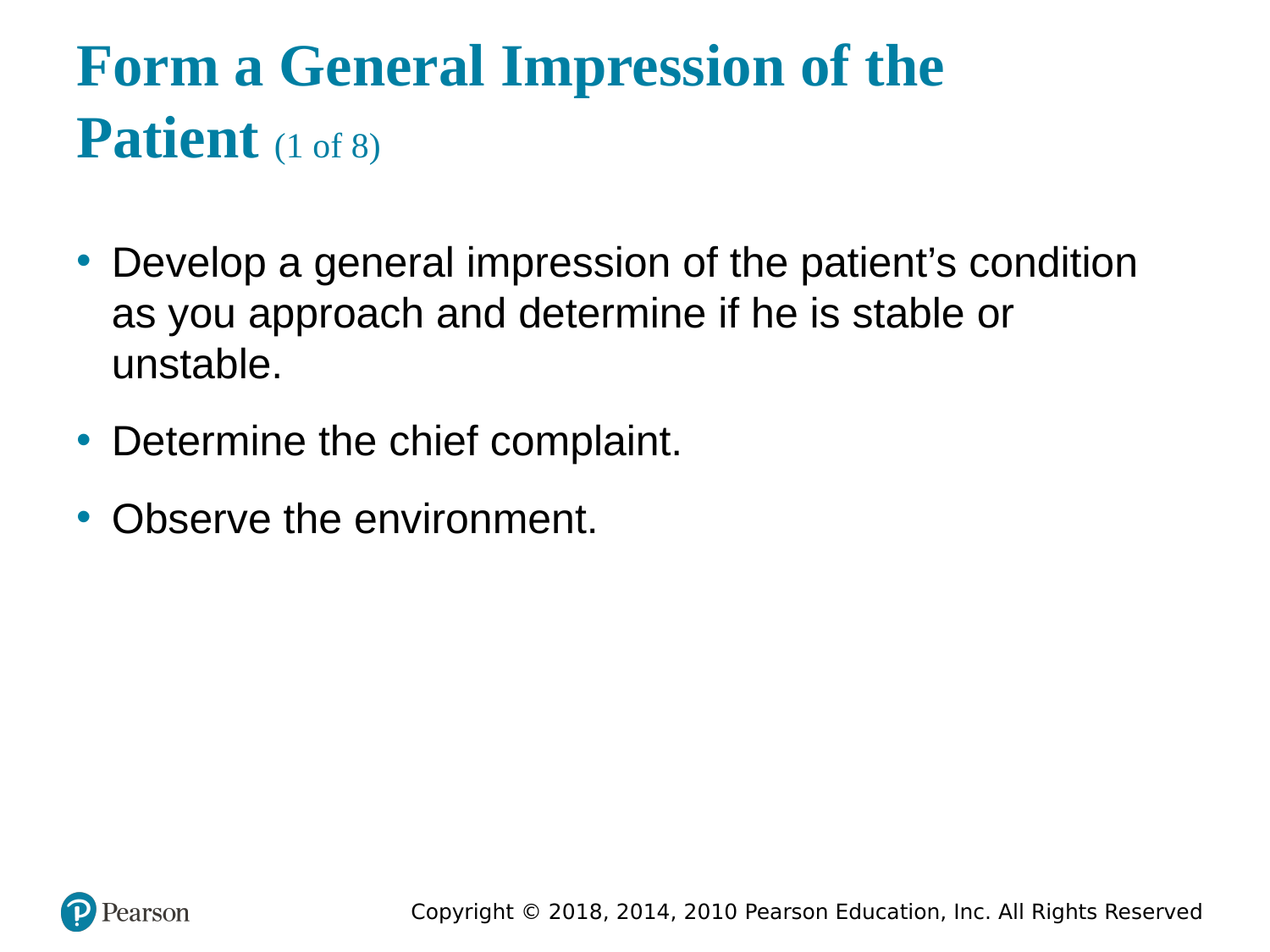

# Form a General Impression of the Patient (1 of 8)
Develop a general impression of the patient’s condition as you approach and determine if he is stable or unstable.
Determine the chief complaint.
Observe the environment.